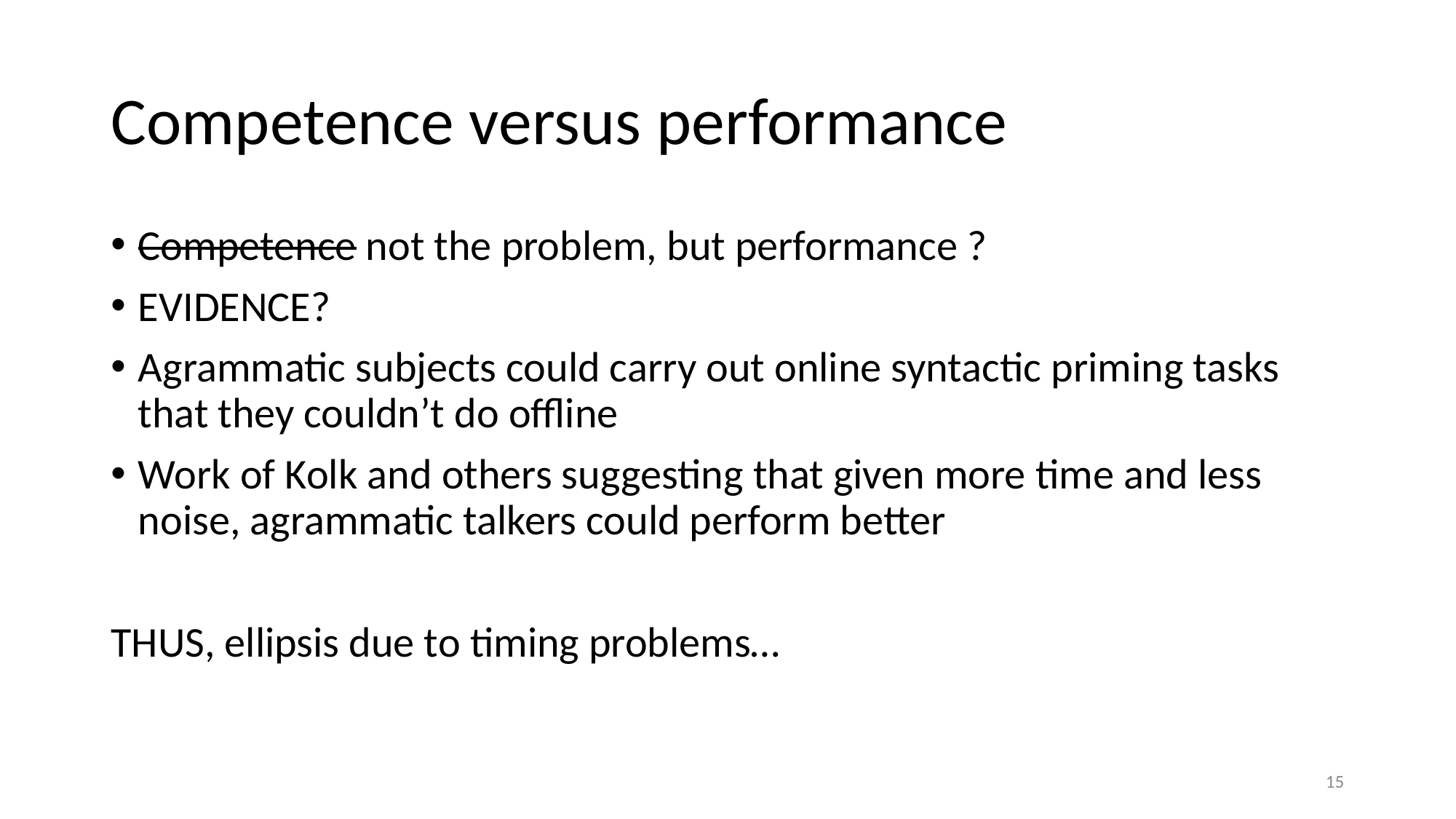

# Competence versus performance
Competence not the problem, but performance ?
EVIDENCE?
Agrammatic subjects could carry out online syntactic priming tasks that they couldn’t do offline
Work of Kolk and others suggesting that given more time and less noise, agrammatic talkers could perform better

THUS, ellipsis due to timing problems…
15